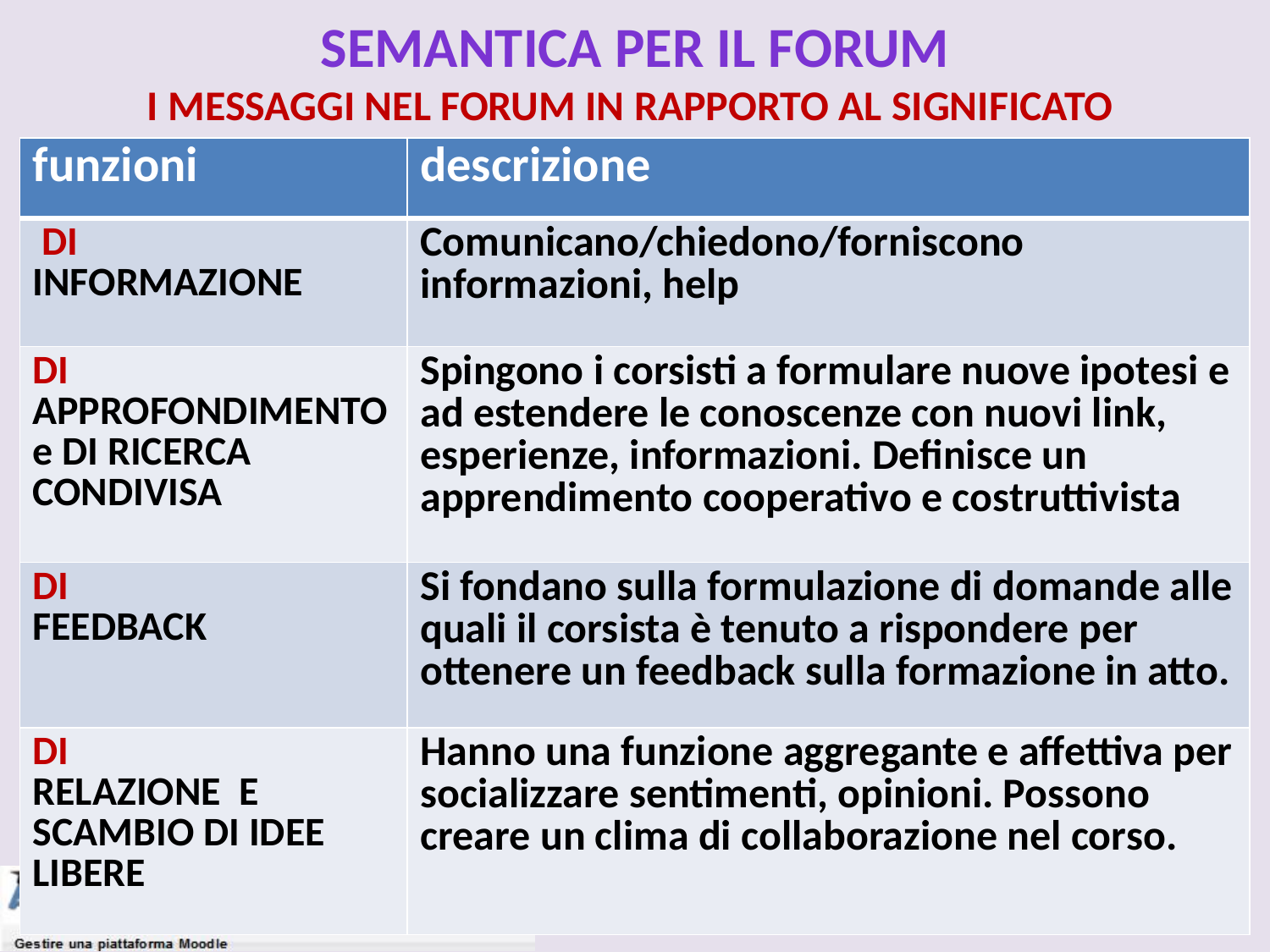

Semantica per il forum
I messaggi nel forum in rapporto al significato
| funzioni | descrizione |
| --- | --- |
| DI INFORMAZIONE | Comunicano/chiedono/forniscono informazioni, help |
| DI APPROFONDIMENTO e DI RICERCA CONDIVISA | Spingono i corsisti a formulare nuove ipotesi e ad estendere le conoscenze con nuovi link, esperienze, informazioni. Definisce un apprendimento cooperativo e costruttivista |
| DI FEEDBACK | Si fondano sulla formulazione di domande alle quali il corsista è tenuto a rispondere per ottenere un feedback sulla formazione in atto. |
| DI RELAZIONE E SCAMBIO DI IDEE LIBERE | Hanno una funzione aggregante e affettiva per socializzare sentimenti, opinioni. Possono creare un clima di collaborazione nel corso. |